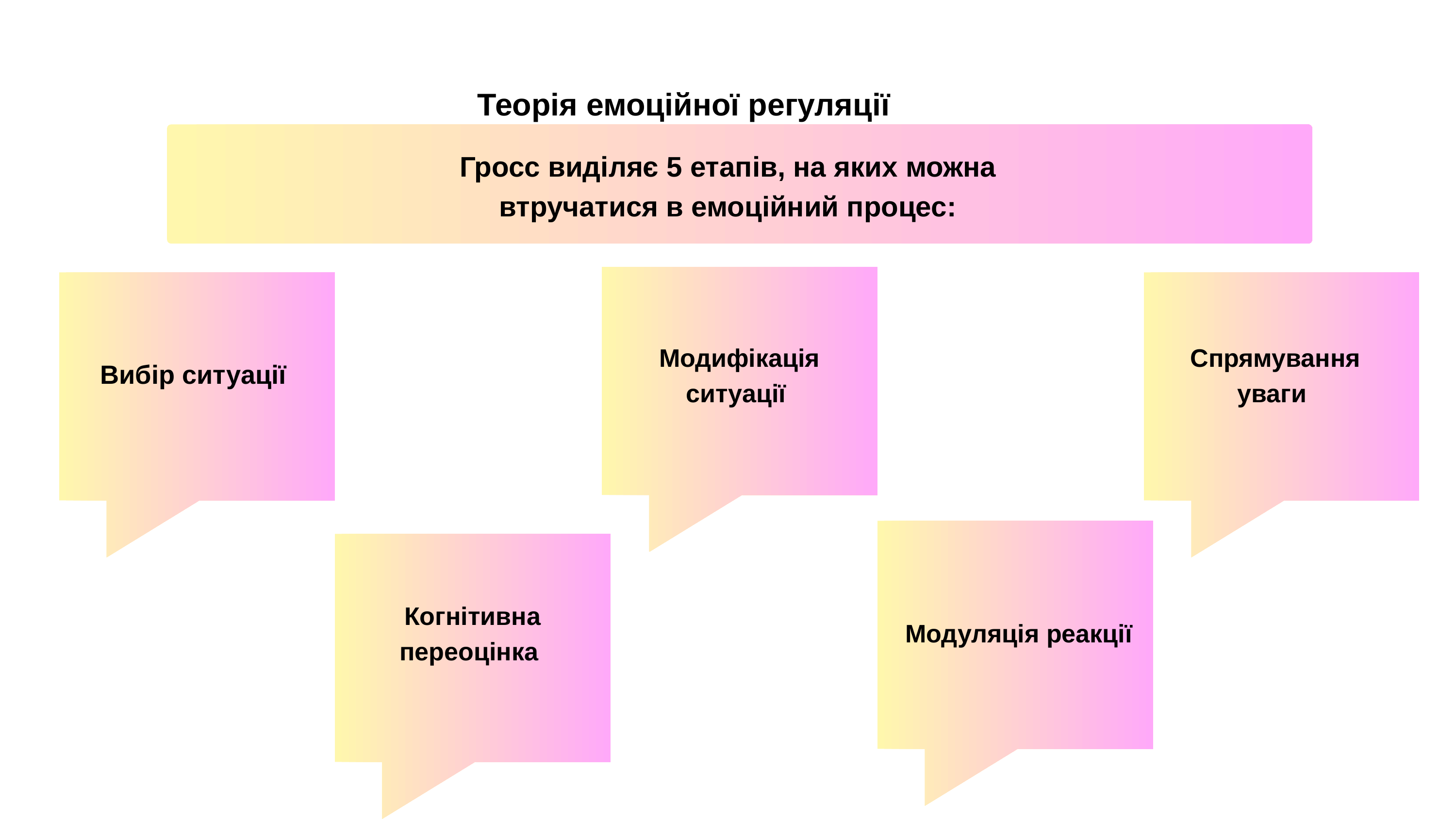

Теорія емоційної регуляції

Гросс виділяє 5 етапів, на яких можна втручатися в емоційний процес:

Модифікація ситуації
Спрямування уваги
Вибір ситуації

Когнітивна переоцінка
Модуляція реакції